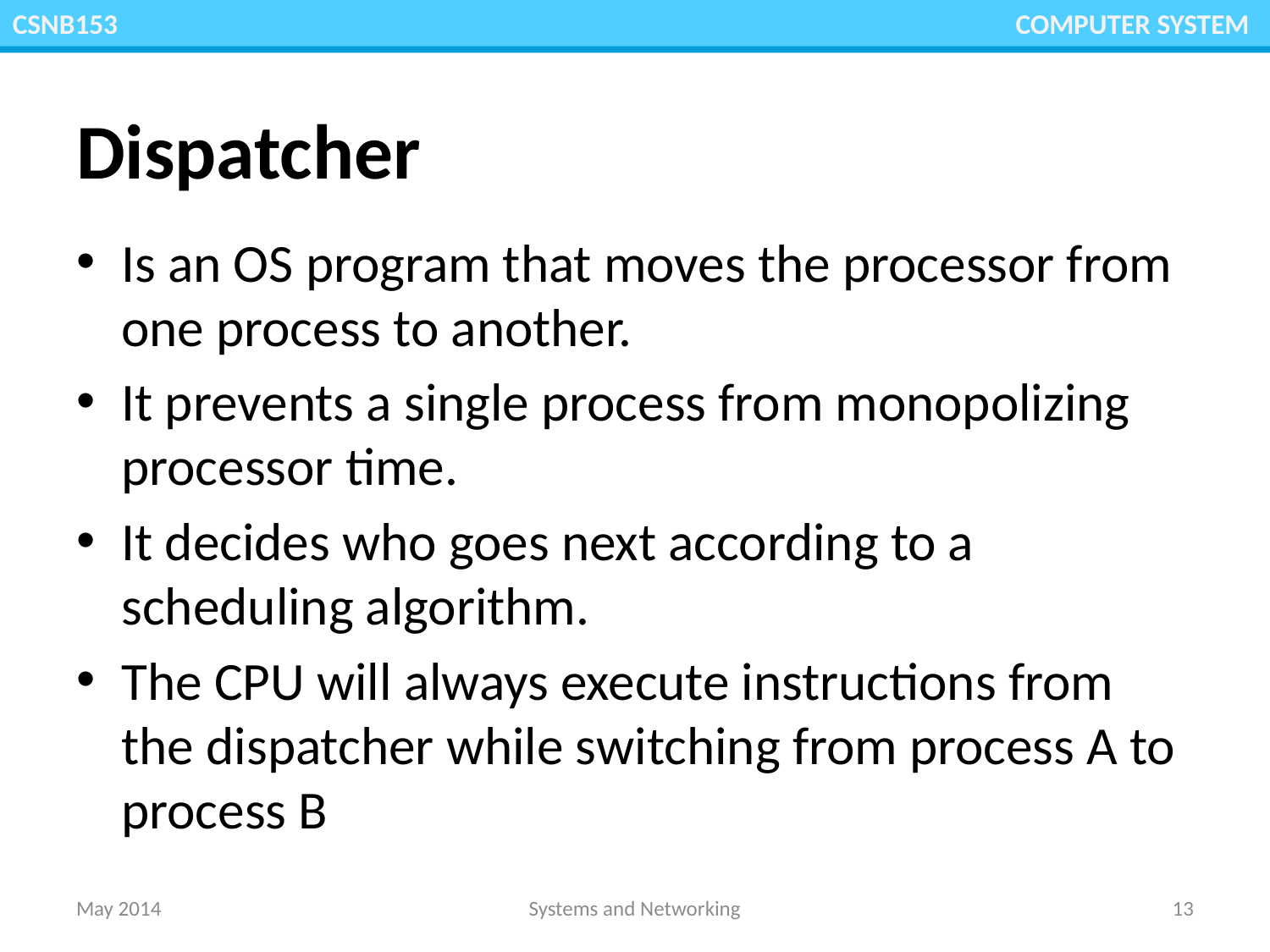

CSNB153 						                                      COMPUTER SYSTEM
# Dispatcher
Is an OS program that moves the processor from one process to another.
It prevents a single process from monopolizing processor time.
It decides who goes next according to a scheduling algorithm.
The CPU will always execute instructions from the dispatcher while switching from process A to process B
May 2014
Systems and Networking
13